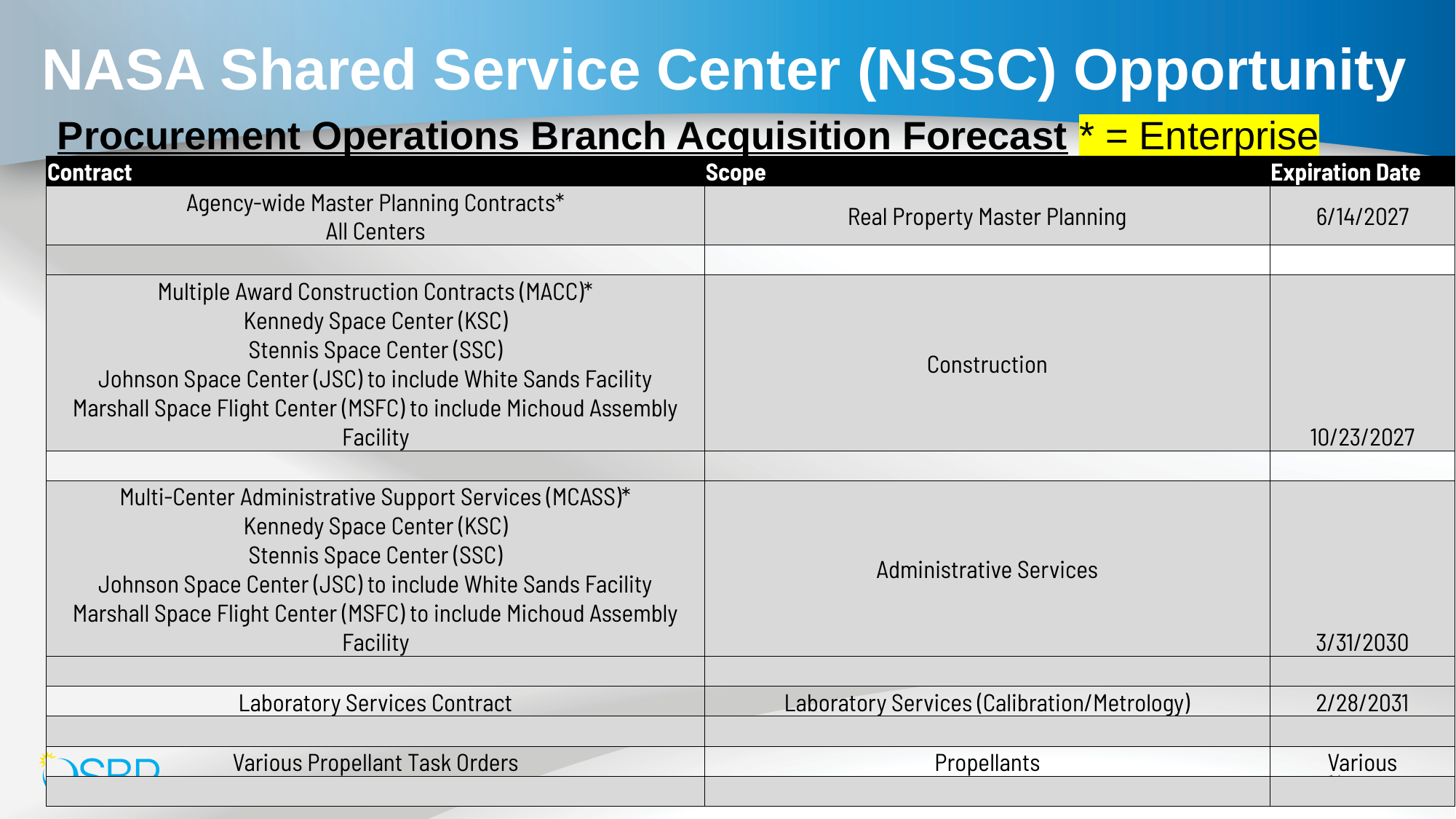

# NASA Shared Service Center (NSSC) Opportunity
Procurement Operations Branch Acquisition Forecast * = Enterprise

| Contract | Scope | Expiration Date |
| --- | --- | --- |
| Agency-wide Master Planning Contracts\* All Centers | Real Property Master Planning | 6/14/2027 |
|  |  |  |
| Multiple Award Construction Contracts (MACC)\* Kennedy Space Center (KSC) Stennis Space Center (SSC) Johnson Space Center (JSC) to include White Sands Facility Marshall Space Flight Center (MSFC) to include Michoud Assembly Facility | Construction | 10/23/2027 |
|  |  |  |
| Multi-Center Administrative Support Services (MCASS)\* Kennedy Space Center (KSC) Stennis Space Center (SSC) Johnson Space Center (JSC) to include White Sands Facility Marshall Space Flight Center (MSFC) to include Michoud Assembly Facility | Administrative Services | 3/31/2030 |
|  |  |  |
| Laboratory Services Contract | Laboratory Services (Calibration/Metrology) | 2/28/2031 |
|  |  |  |
| Various Propellant Task Orders | Propellants | Various |
|  |  |  |
14